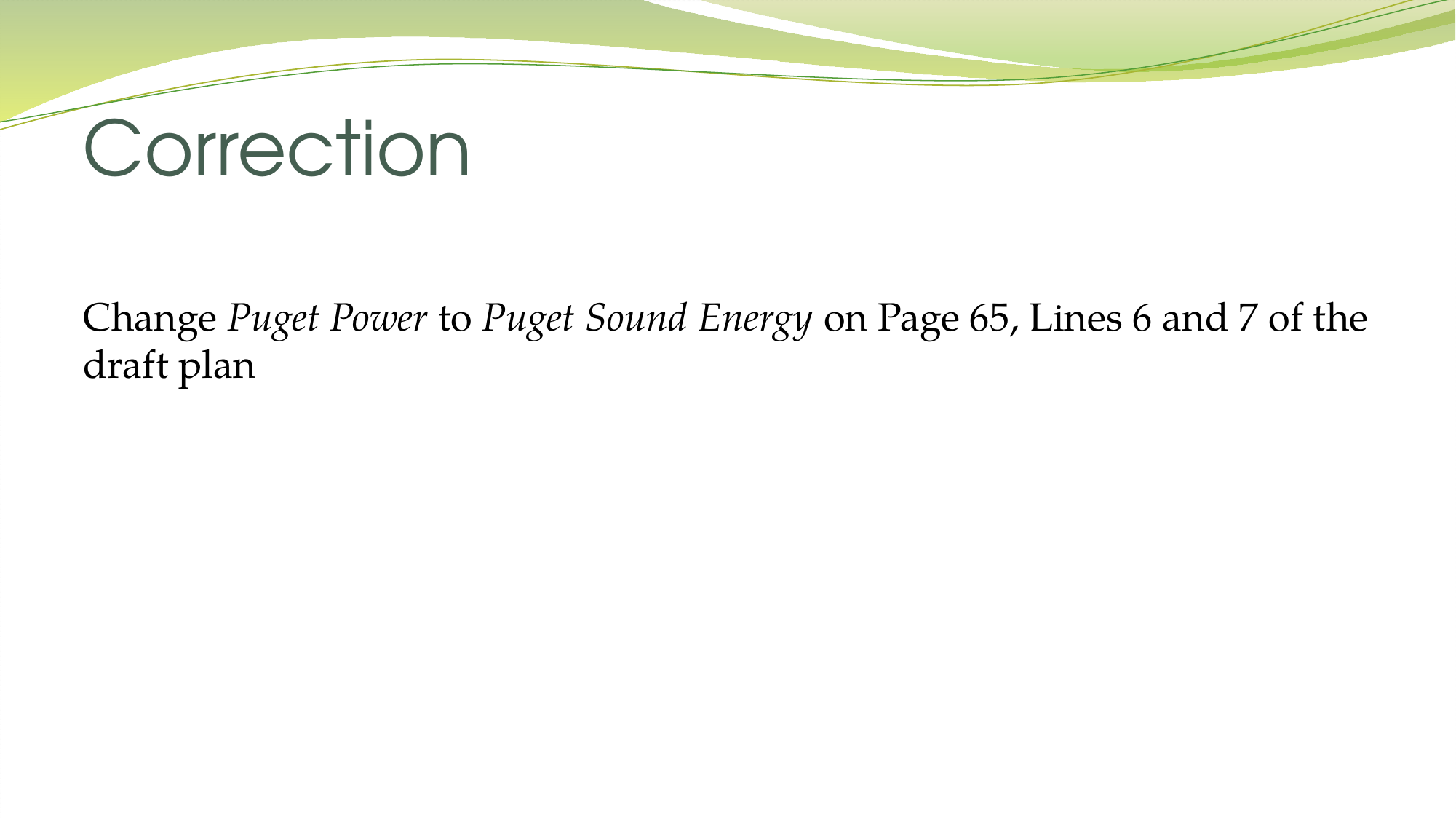

# Correction

Change Puget Power to Puget Sound Energy on Page 65, Lines 6 and 7 of the draft plan